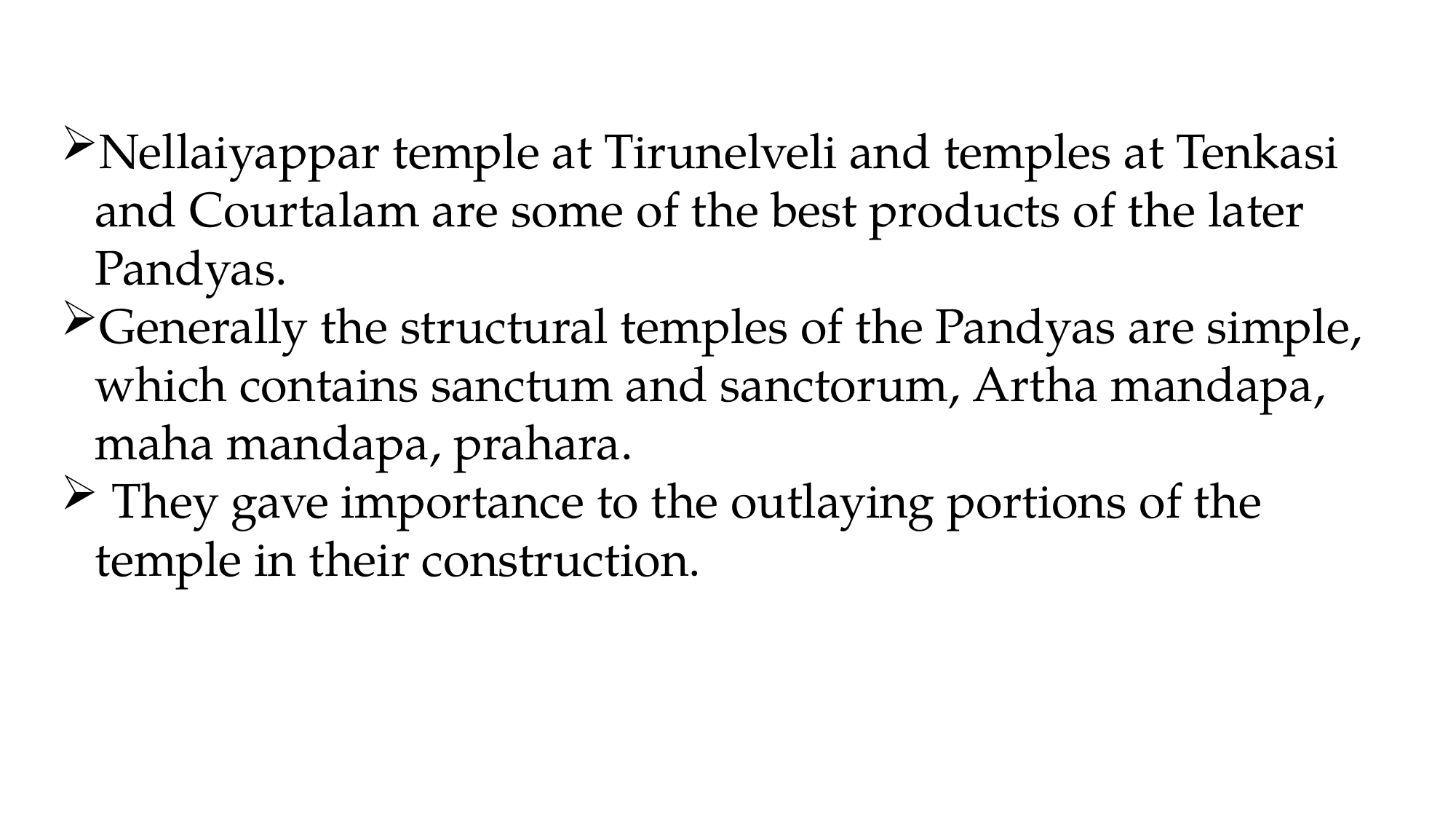

Nellaiyappar temple at Tirunelveli and temples at Tenkasi and Courtalam are some of the best products of the later Pandyas.
Generally the structural temples of the Pandyas are simple, which contains sanctum and sanctorum, Artha mandapa, maha mandapa, prahara.
 They gave importance to the outlaying portions of the temple in their construction.